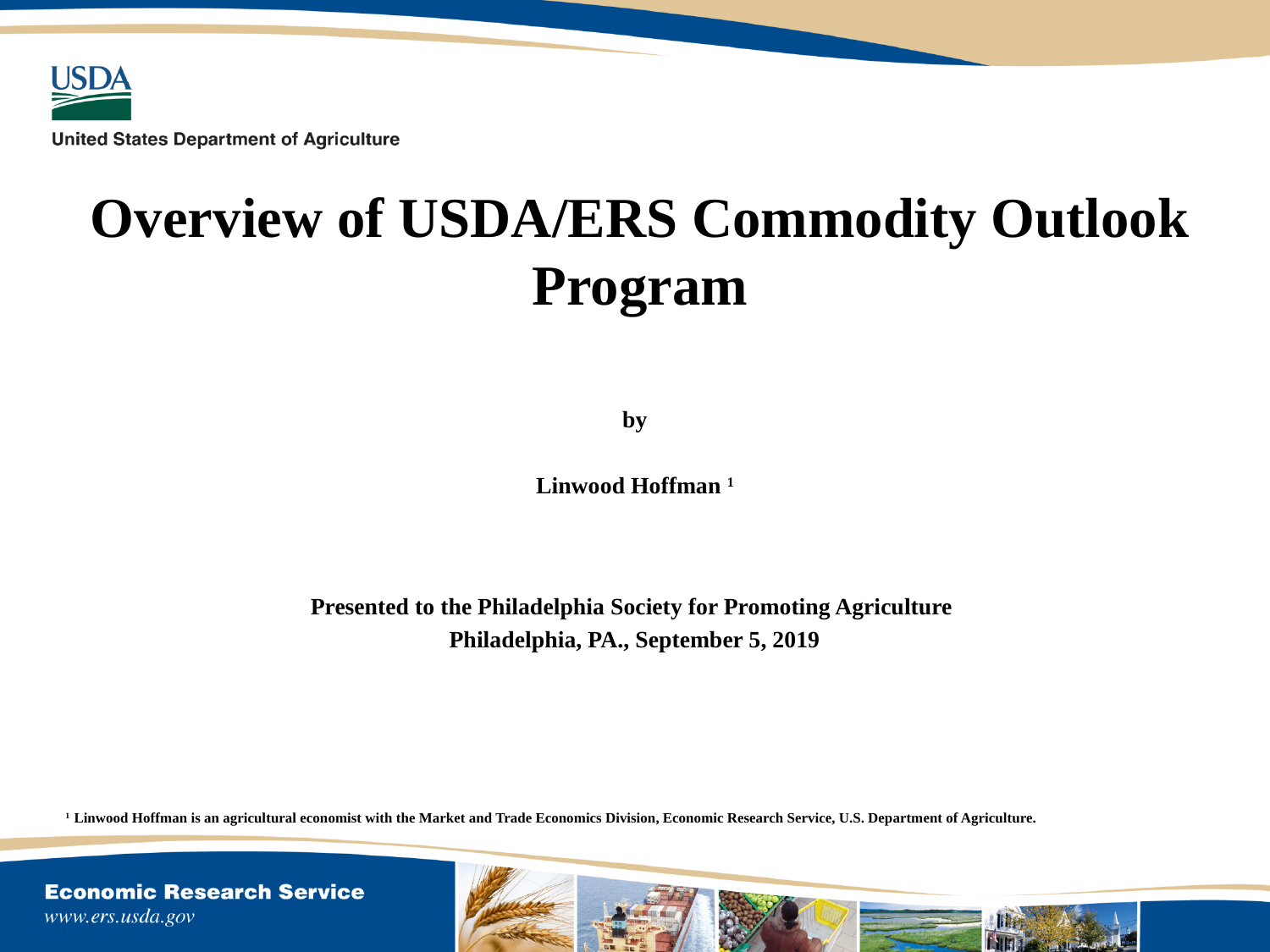

# Overview of USDA/ERS Commodity Outlook Program

by

Linwood Hoffman 1

Presented to the Philadelphia Society for Promoting Agriculture
 Philadelphia, PA., September 5, 2019

1  Linwood Hoffman is an agricultural economist with the Market and Trade Economics Division, Economic Research Service, U.S. Department of Agriculture.